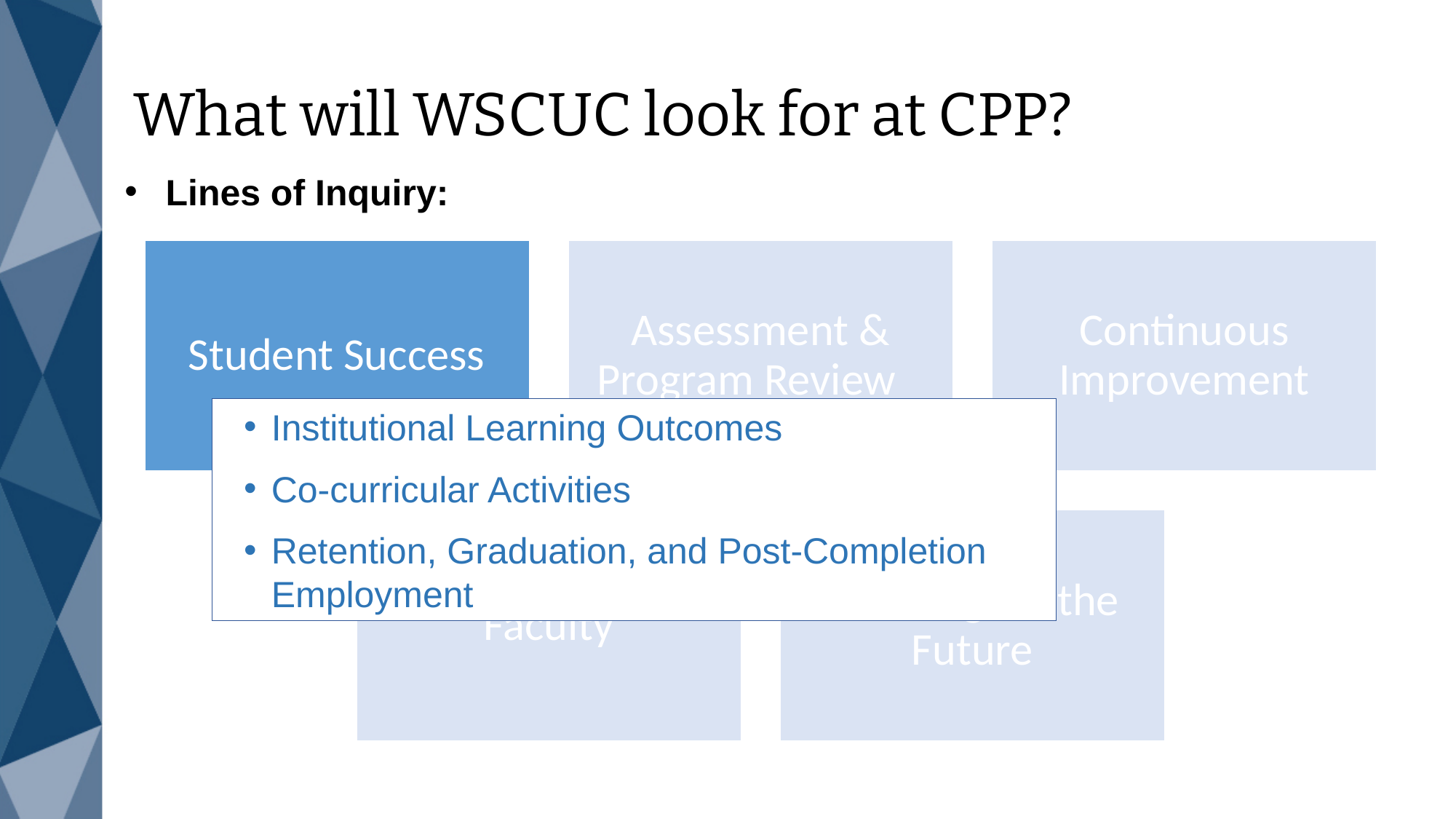

# What will WSCUC look for at CPP?
Lines of Inquiry:
Student Success
Assessment & Program Review
Continuous Improvement
Faculty
Planning for the Future
Institutional Learning Outcomes
Co-curricular Activities
Retention, Graduation, and Post-Completion Employment